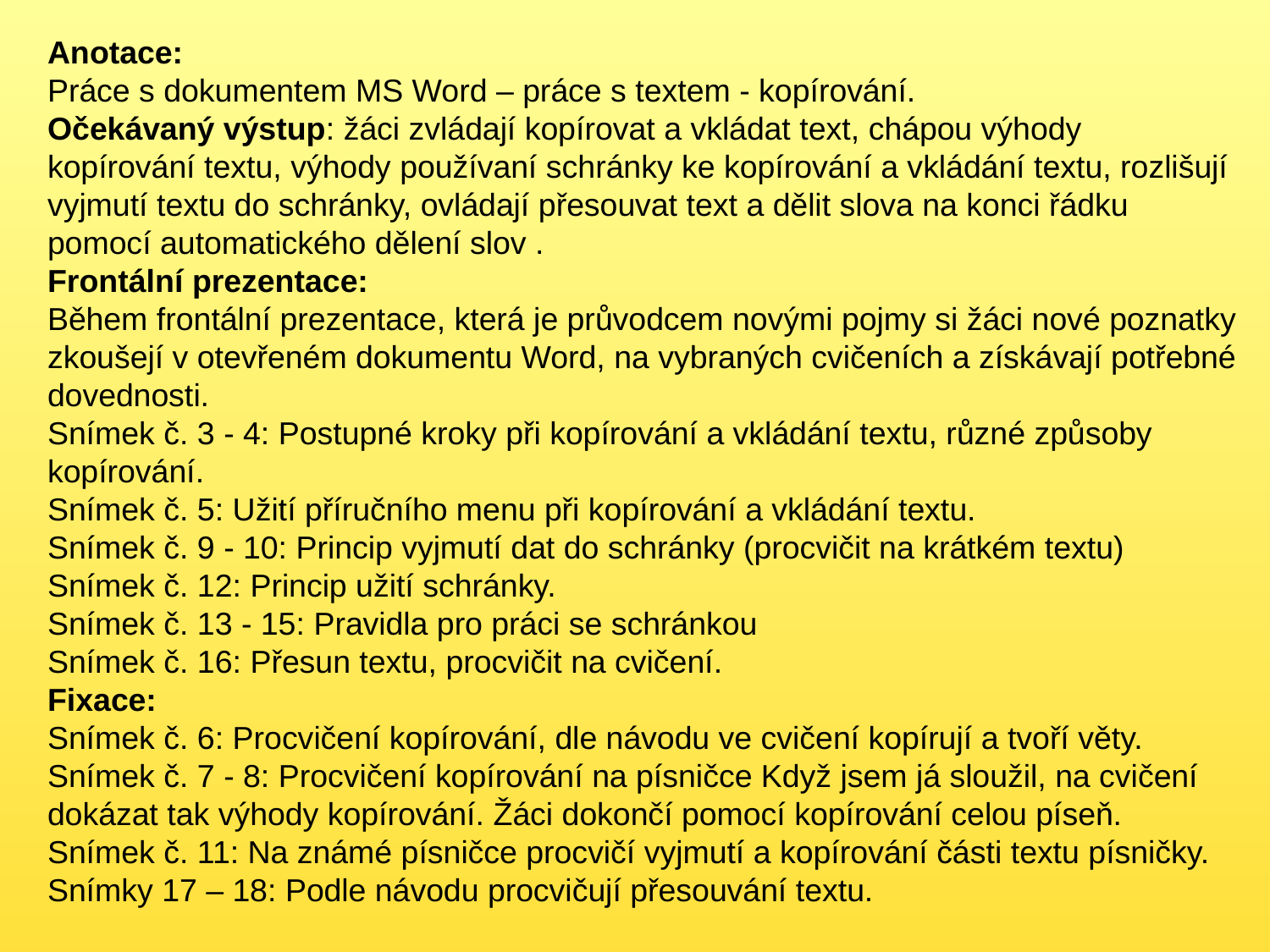

Anotace:
Práce s dokumentem MS Word – práce s textem - kopírování.
Očekávaný výstup: žáci zvládají kopírovat a vkládat text, chápou výhody kopírování textu, výhody používaní schránky ke kopírování a vkládání textu, rozlišují vyjmutí textu do schránky, ovládají přesouvat text a dělit slova na konci řádku pomocí automatického dělení slov .
Frontální prezentace:
Během frontální prezentace, která je průvodcem novými pojmy si žáci nové poznatky zkoušejí v otevřeném dokumentu Word, na vybraných cvičeních a získávají potřebné dovednosti.
Snímek č. 3 - 4: Postupné kroky při kopírování a vkládání textu, různé způsoby kopírování.
Snímek č. 5: Užití příručního menu při kopírování a vkládání textu.
Snímek č. 9 - 10: Princip vyjmutí dat do schránky (procvičit na krátkém textu)
Snímek č. 12: Princip užití schránky.
Snímek č. 13 - 15: Pravidla pro práci se schránkou
Snímek č. 16: Přesun textu, procvičit na cvičení.
Fixace:
Snímek č. 6: Procvičení kopírování, dle návodu ve cvičení kopírují a tvoří věty.
Snímek č. 7 - 8: Procvičení kopírování na písničce Když jsem já sloužil, na cvičení dokázat tak výhody kopírování. Žáci dokončí pomocí kopírování celou píseň.
Snímek č. 11: Na známé písničce procvičí vyjmutí a kopírování části textu písničky.
Snímky 17 – 18: Podle návodu procvičují přesouvání textu.